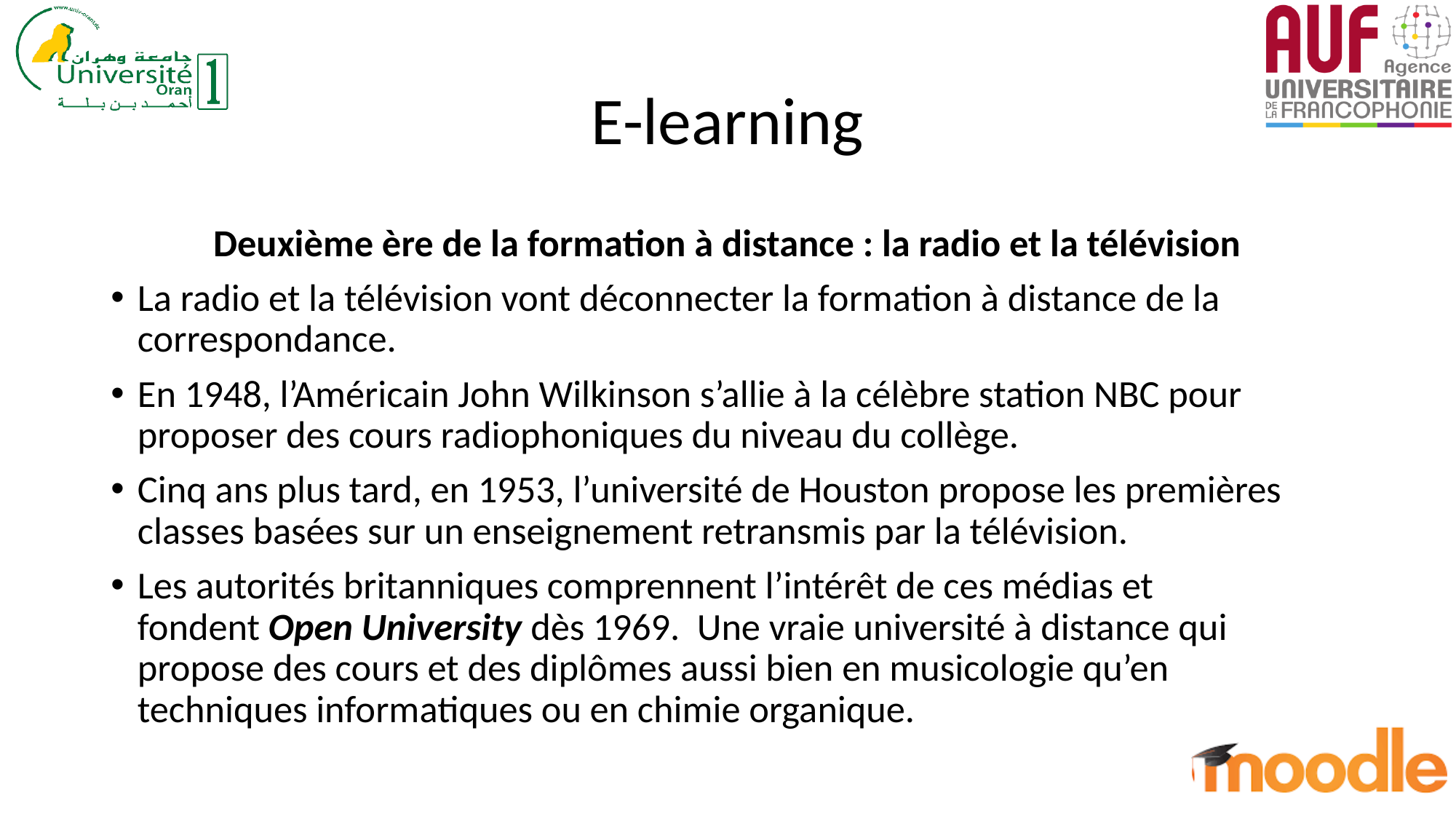

# E-learning
Deuxième ère de la formation à distance : la radio et la télévision
La radio et la télévision vont déconnecter la formation à distance de la correspondance.
En 1948, l’Américain John Wilkinson s’allie à la célèbre station NBC pour proposer des cours radiophoniques du niveau du collège.
Cinq ans plus tard, en 1953, l’université de Houston propose les premières classes basées sur un enseignement retransmis par la télévision.
Les autorités britanniques comprennent l’intérêt de ces médias et fondent Open University dès 1969.  Une vraie université à distance qui propose des cours et des diplômes aussi bien en musicologie qu’en techniques informatiques ou en chimie organique.